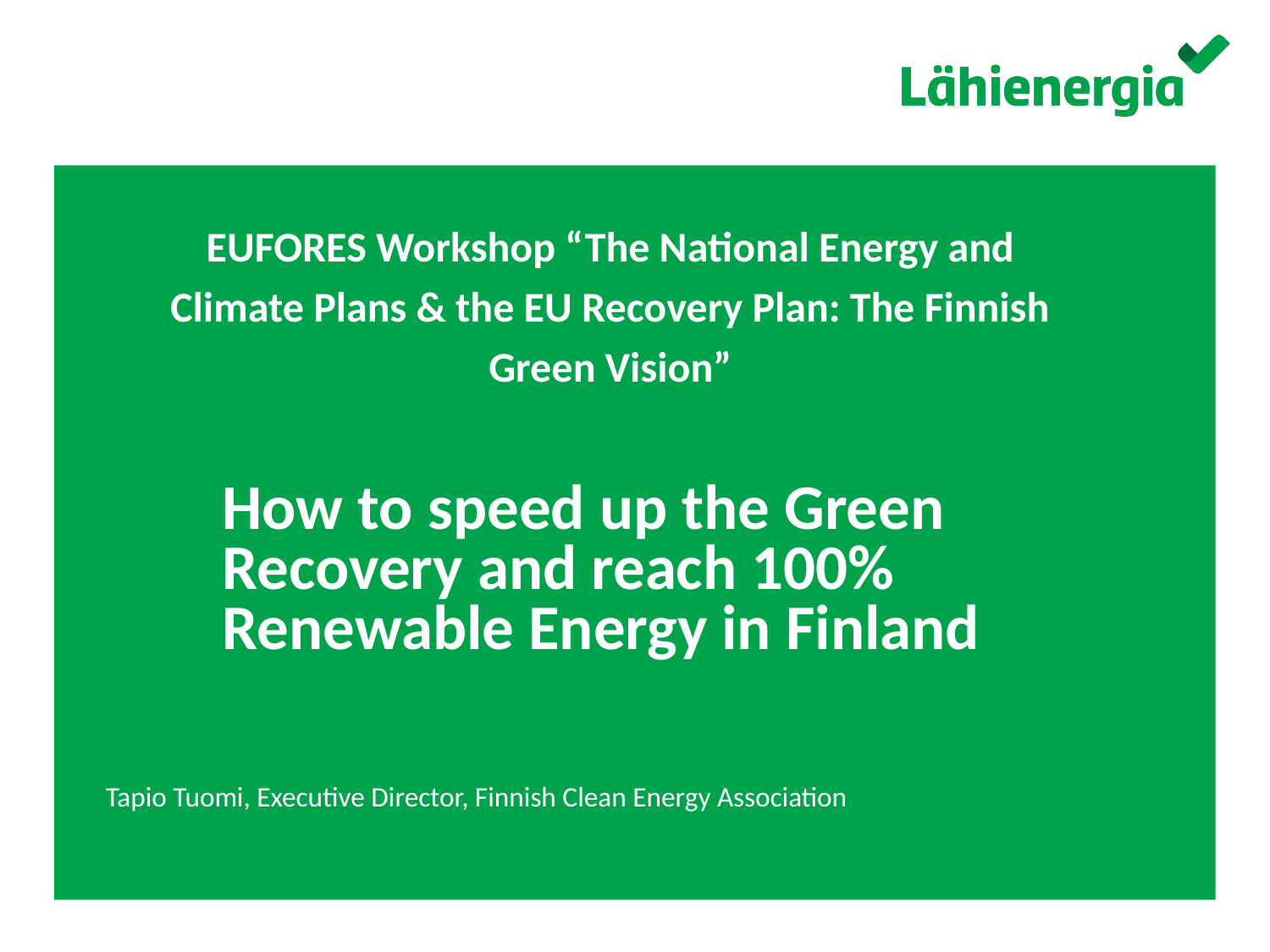

EUFORES Workshop “The National Energy and Climate Plans & the EU Recovery Plan: The Finnish Green Vision”
# How to speed up the Green Recovery and reach 100% Renewable Energy in Finland
Tapio Tuomi, Executive Director, Finnish Clean Energy Association